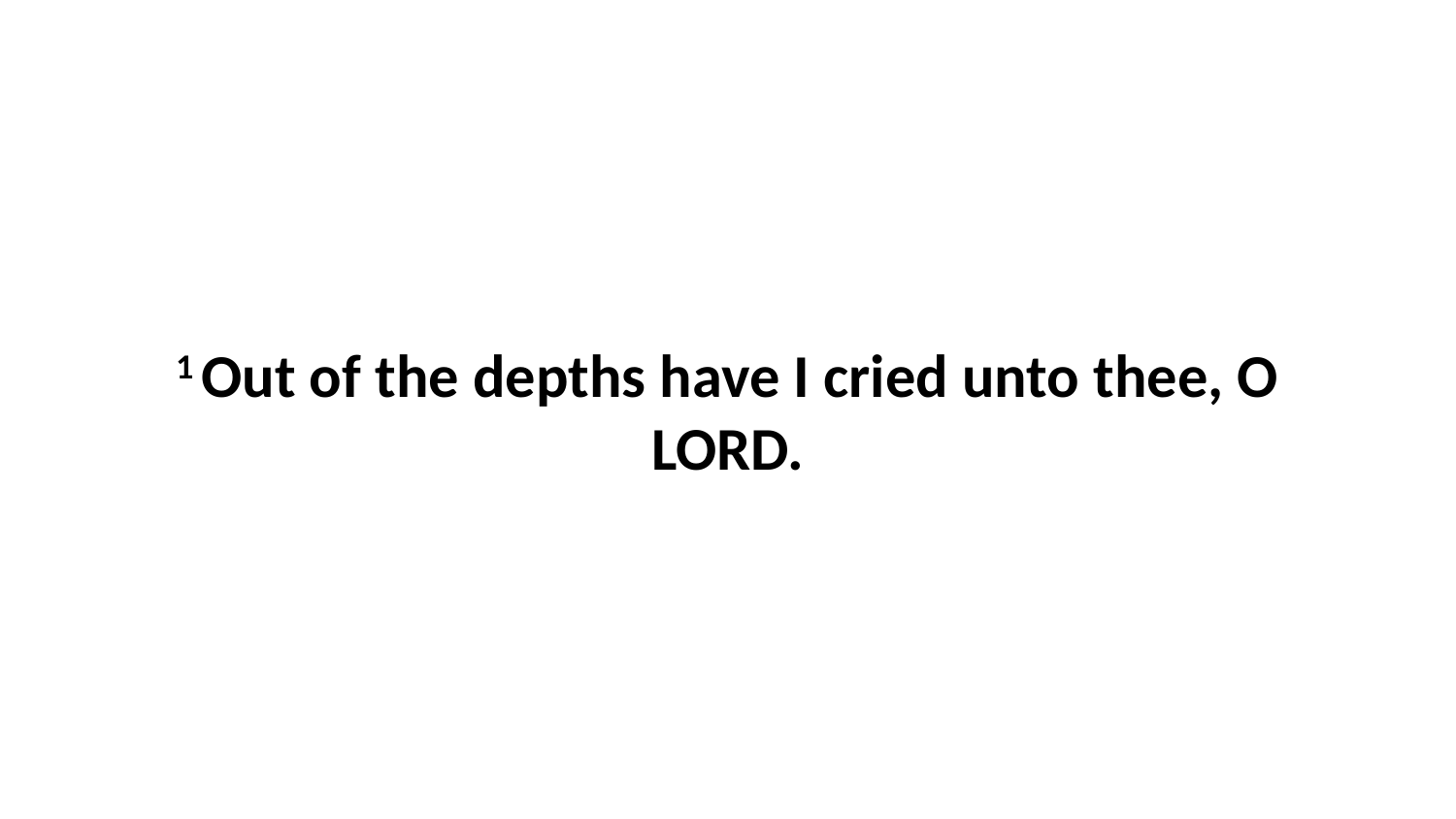

1 Out of the depths have I cried unto thee, O LORD.